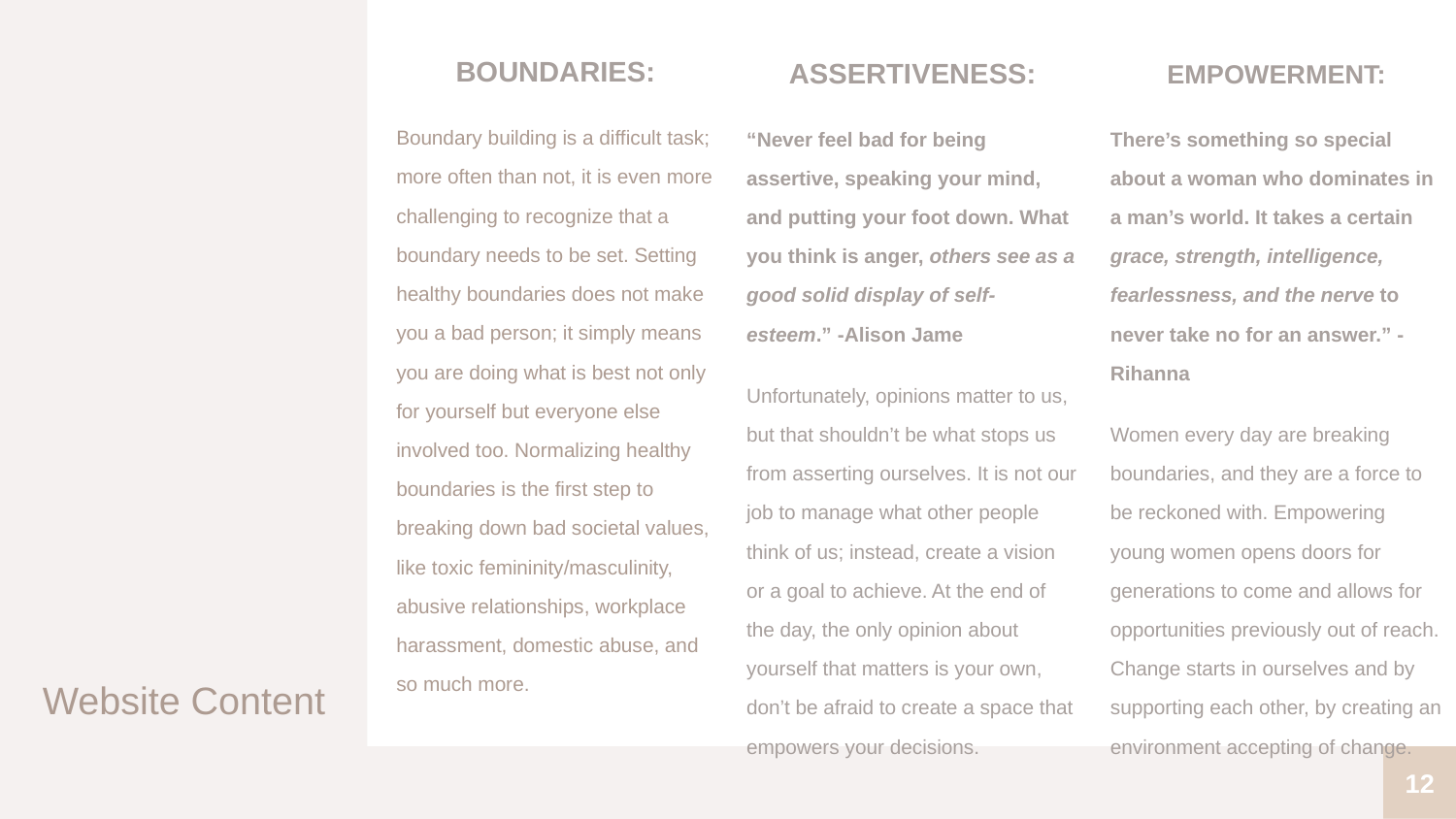

BOUNDARIES:
Boundary building is a difficult task; more often than not, it is even more challenging to recognize that a boundary needs to be set. Setting healthy boundaries does not make you a bad person; it simply means you are doing what is best not only for yourself but everyone else involved too. Normalizing healthy boundaries is the first step to breaking down bad societal values, like toxic femininity/masculinity, abusive relationships, workplace harassment, domestic abuse, and so much more.

EMPOWERMENT:
There’s something so special about a woman who dominates in a man’s world. It takes a certain grace, strength, intelligence, fearlessness, and the nerve to never take no for an answer.” -Rihanna
Women every day are breaking boundaries, and they are a force to be reckoned with. Empowering young women opens doors for generations to come and allows for opportunities previously out of reach. Change starts in ourselves and by supporting each other, by creating an environment accepting of change.

ASSERTIVENESS:
“Never feel bad for being assertive, speaking your mind, and putting your foot down. What you think is anger, others see as a good solid display of self-esteem.” -Alison Jame
Unfortunately, opinions matter to us, but that shouldn’t be what stops us from asserting ourselves. It is not our job to manage what other people think of us; instead, create a vision or a goal to achieve. At the end of the day, the only opinion about yourself that matters is your own, don’t be afraid to create a space that empowers your decisions.
Website Content
12